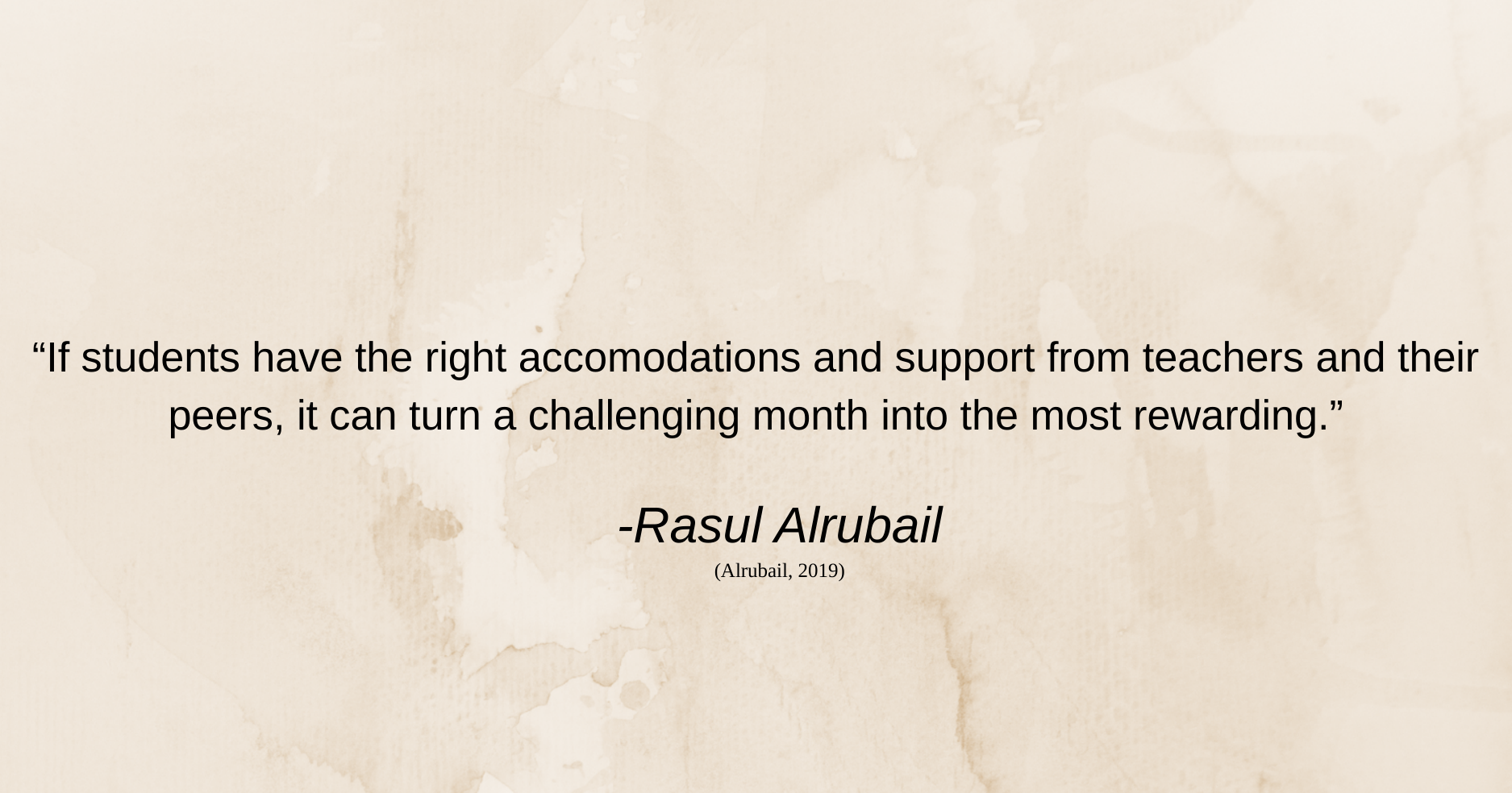

“If students have the right accomodations and support from teachers and their peers, it can turn a challenging month into the most rewarding.”

-Rasul Alrubail
(Alrubail, 2019)